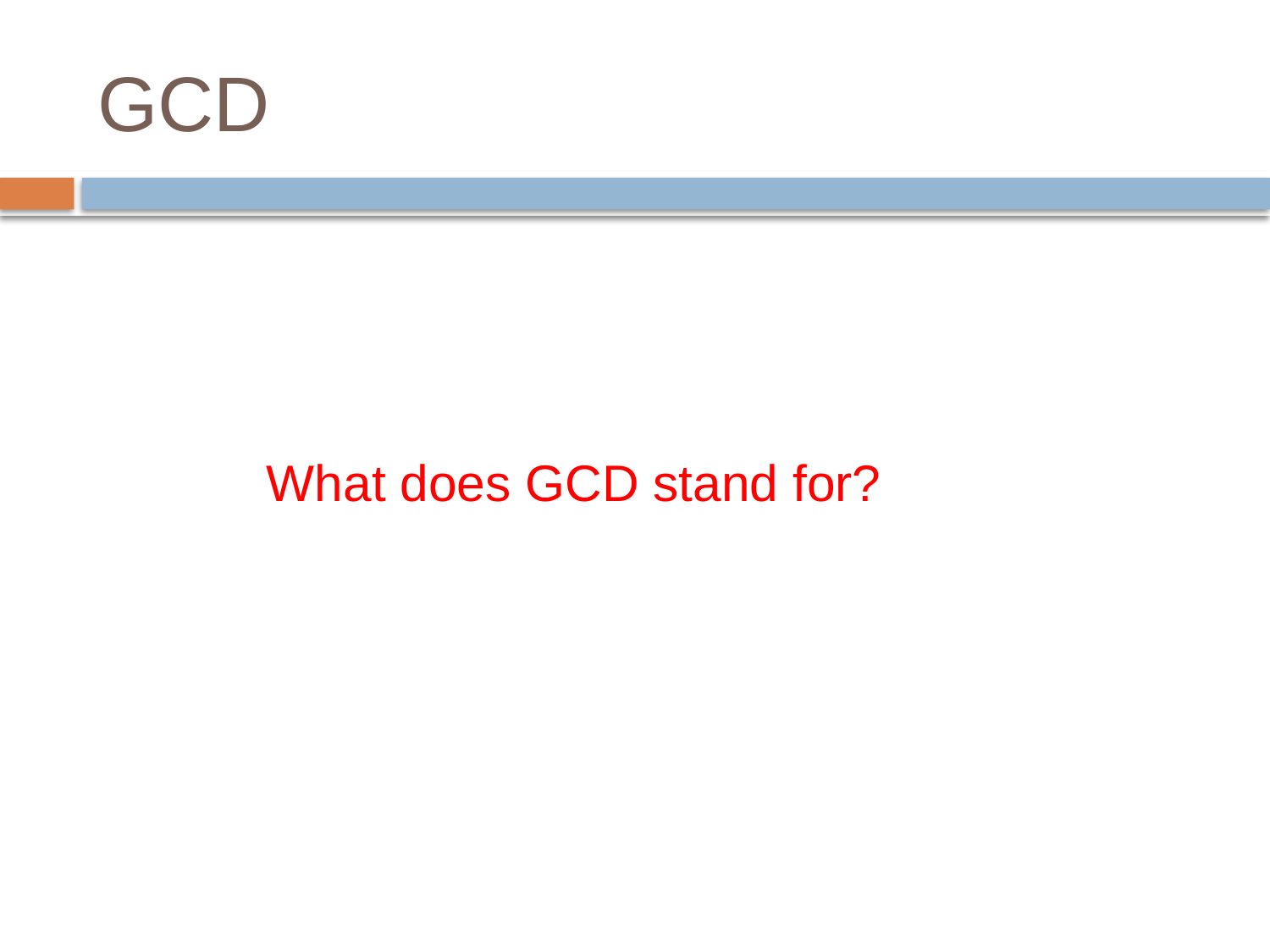

# GCD
What does GCD stand for?